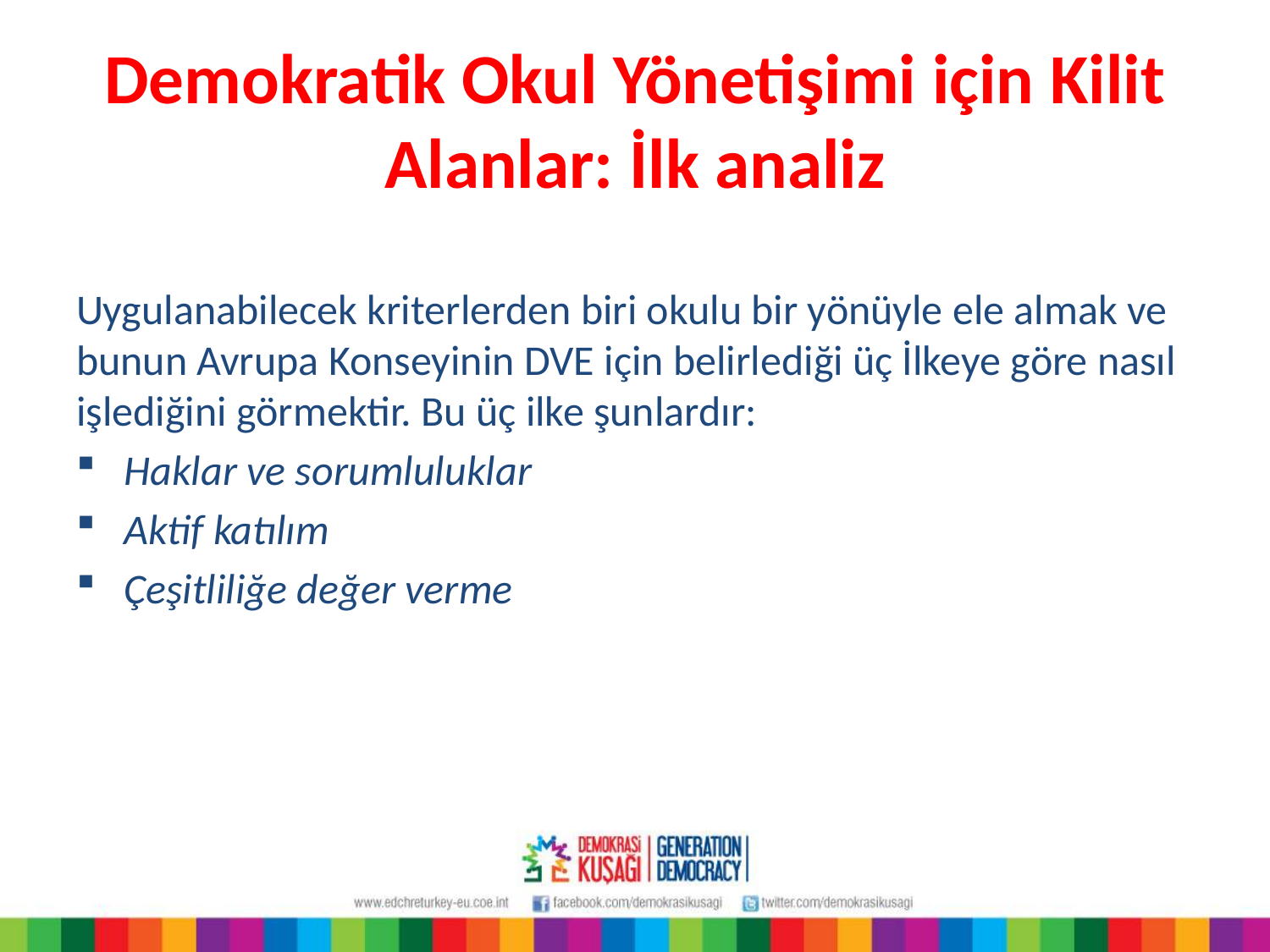

# Demokratik Okul Yönetişimi için Kilit Alanlar: İlk analiz
Uygulanabilecek kriterlerden biri okulu bir yönüyle ele almak ve bunun Avrupa Konseyinin DVE için belirlediği üç İlkeye göre nasıl işlediğini görmektir. Bu üç ilke şunlardır:
Haklar ve sorumluluklar
Aktif katılım
Çeşitliliğe değer verme